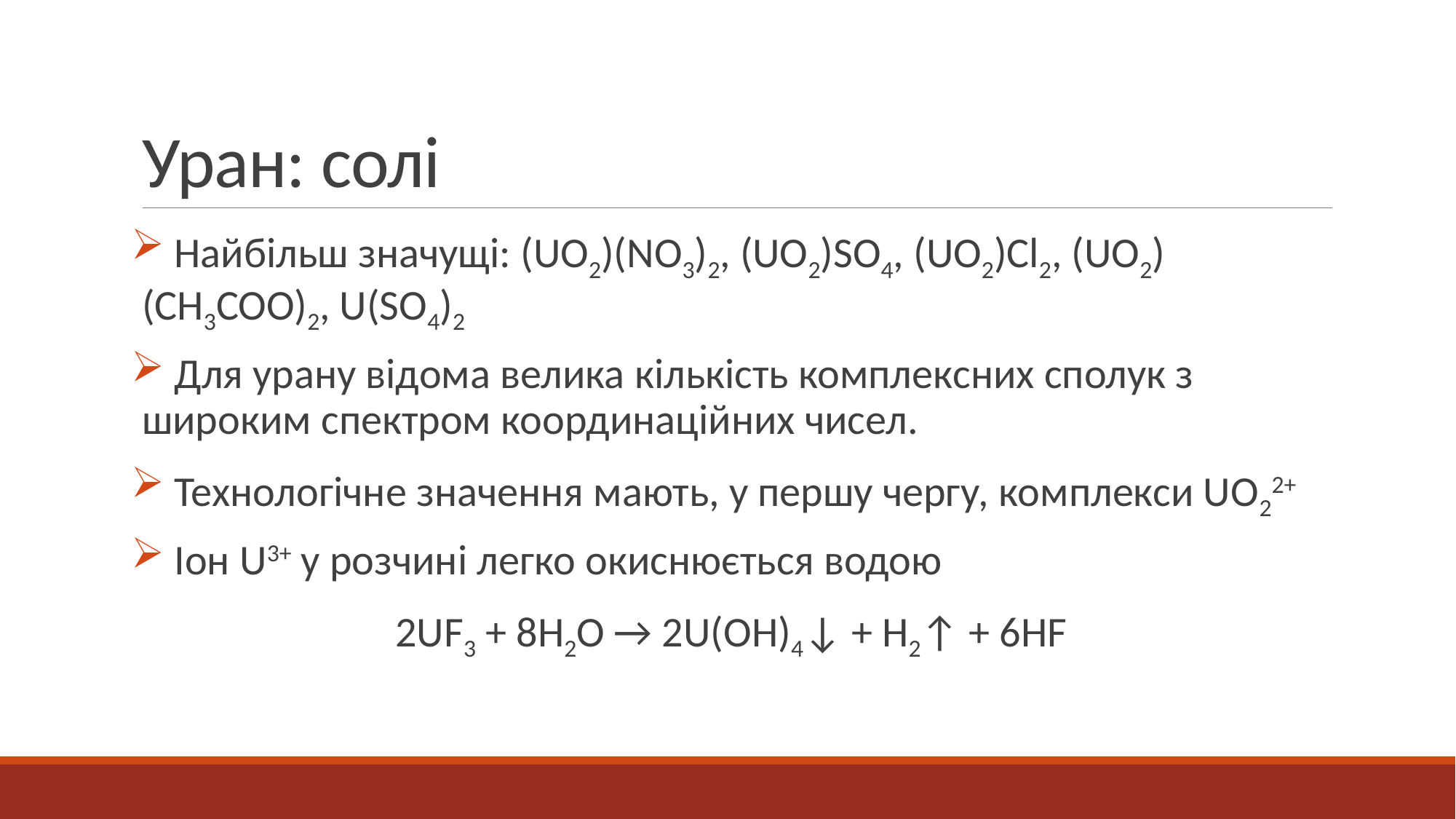

# Уран: солі
 Найбільш значущі: (UO2)(NO3)2, (UO2)SO4, (UO2)Cl2, (UO2)(CH3COO)2, U(SO4)2
 Для урану відома велика кількість комплексних сполук з широким спектром координаційних чисел.
 Технологічне значення мають, у першу чергу, комплекси UO22+
 Іон U3+ у розчині легко окиснюється водою
2UF3 + 8H2O → 2U(OH)4↓ + H2↑ + 6HF